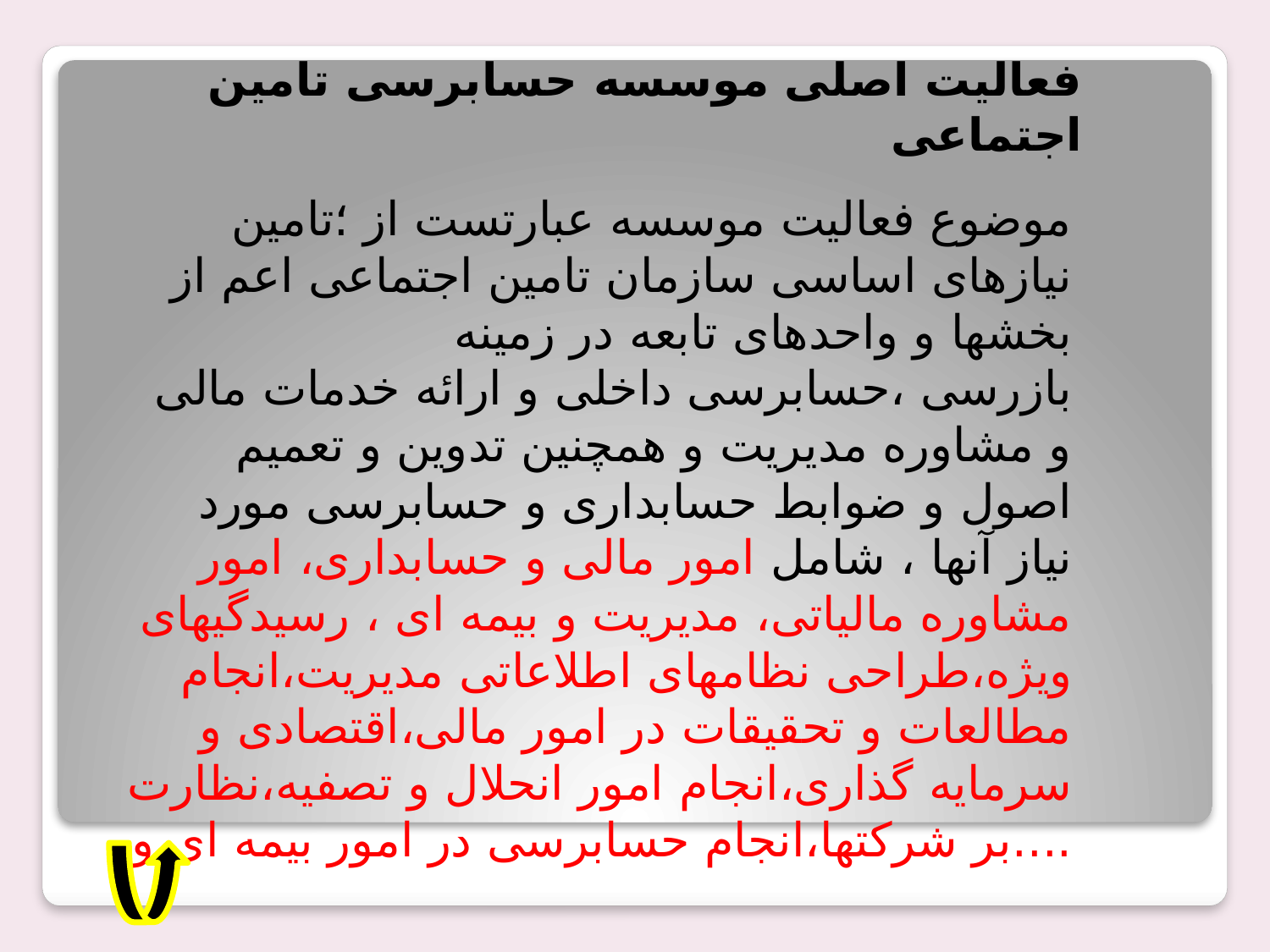

# فعالیت اصلی موسسه حسابرسی تامین اجتماعی
موضوع فعالیت موسسه عبارتست از ؛تامین نیازهای اساسی سازمان تامین اجتماعی اعم از بخشها و واحدهای تابعه در زمینه بازرسی ،حسابرسی داخلی و ارائه خدمات مالی و مشاوره مدیریت و همچنین تدوین و تعمیم اصول و ضوابط حسابداری و حسابرسی مورد نیاز آنها ، شامل امور مالی و حسابداری، امور مشاوره مالیاتی، مدیریت و بیمه ای ، رسیدگیهای ویژه،طراحی نظامهای اطلاعاتی مدیریت،انجام مطالعات و تحقیقات در امور مالی،اقتصادی و سرمایه گذاری،انجام امور انحلال و تصفیه،نظارت بر شرکتها،انجام حسابرسی در امور بیمه ای و....